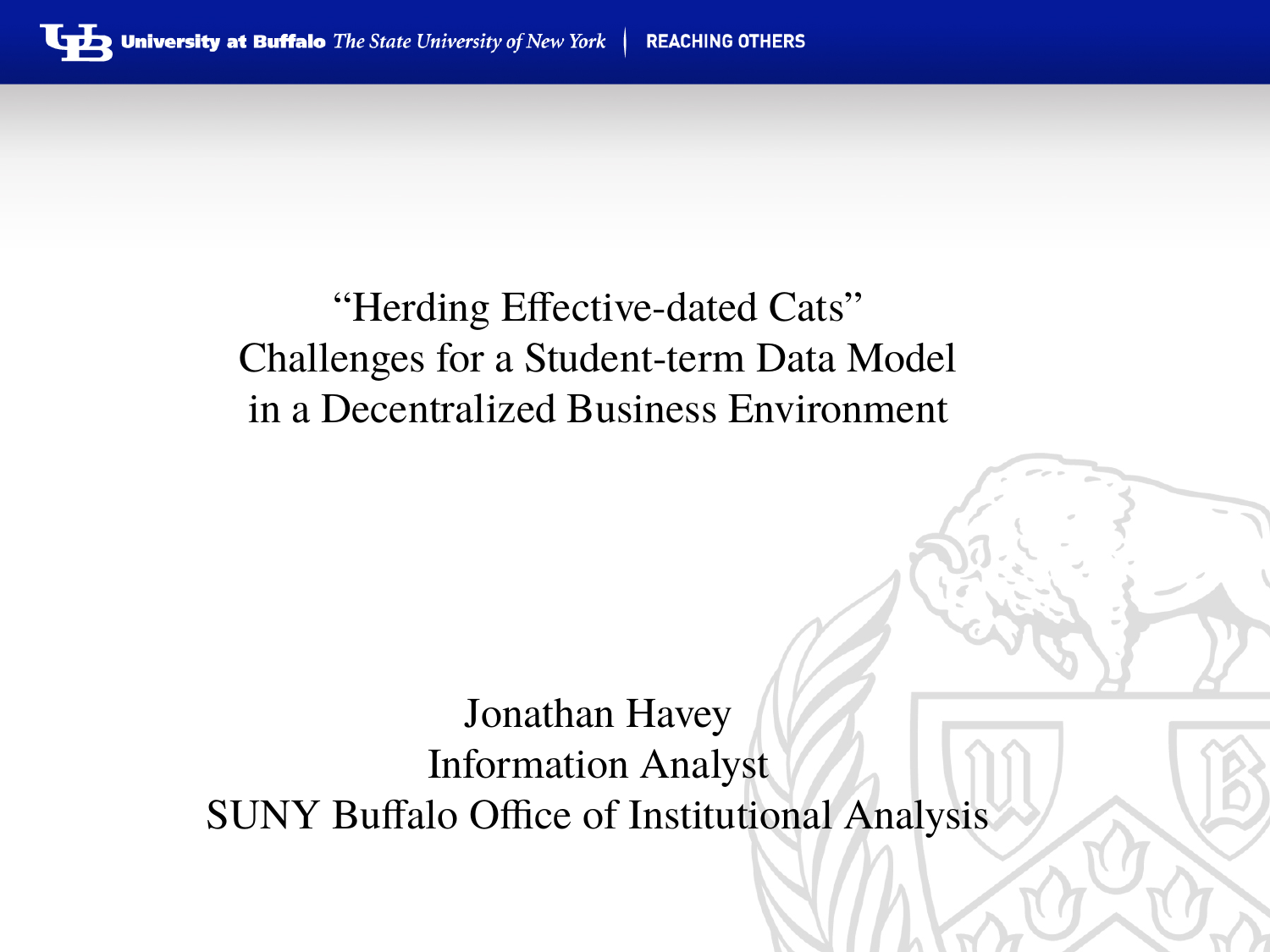

“Herding Effective-dated Cats”
Challenges for a Student-term Data Model
in a Decentralized Business Environment

Jonathan Havey
Information Analyst
SUNY Buffalo Office of Institutional Analysis